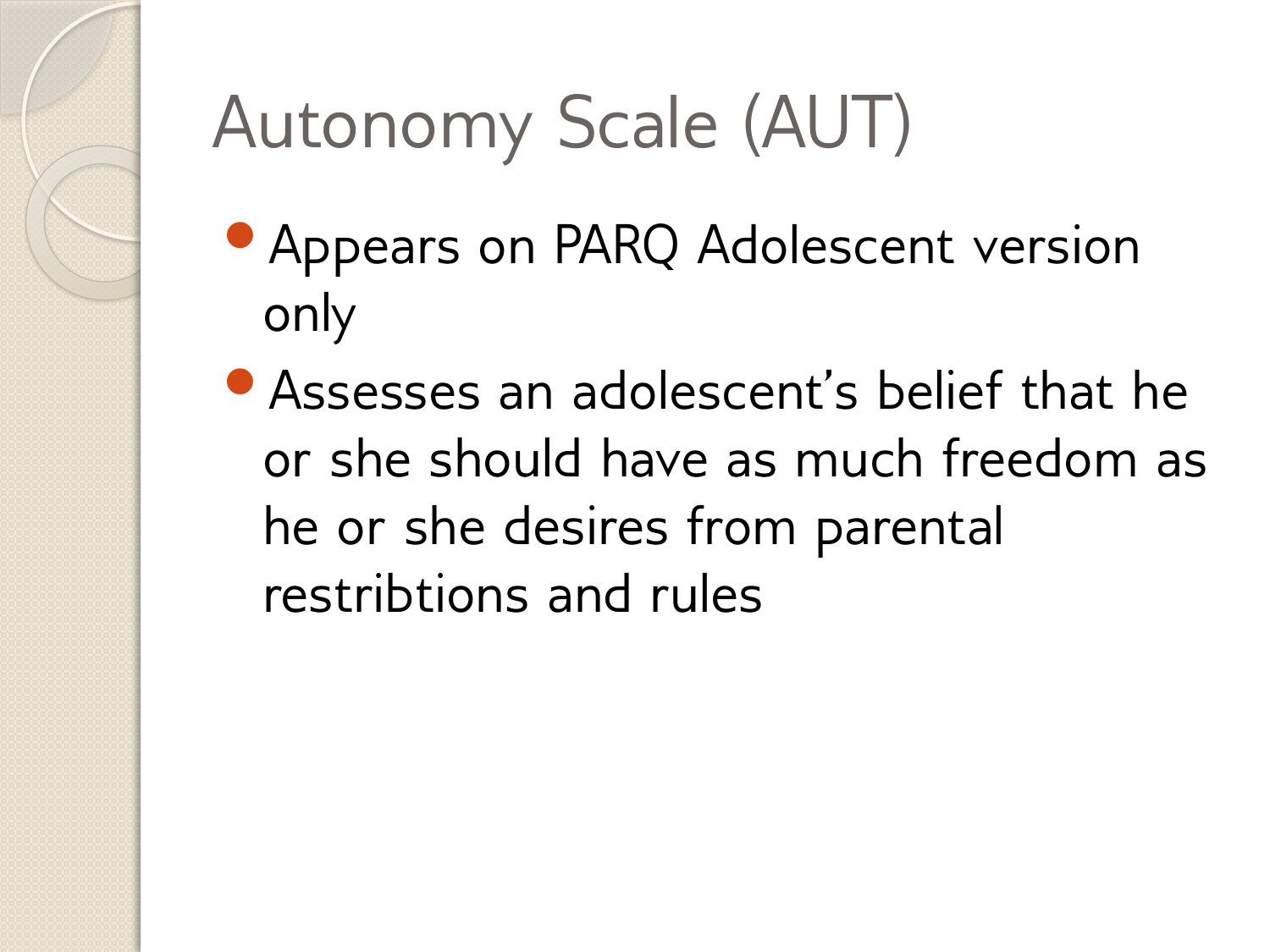

# Autonomy Scale (AUT)
Appears on PARQ Adolescent version only
Assesses an adolescent’s belief that he or she should have as much freedom as he or she desires from parental restribtions and rules